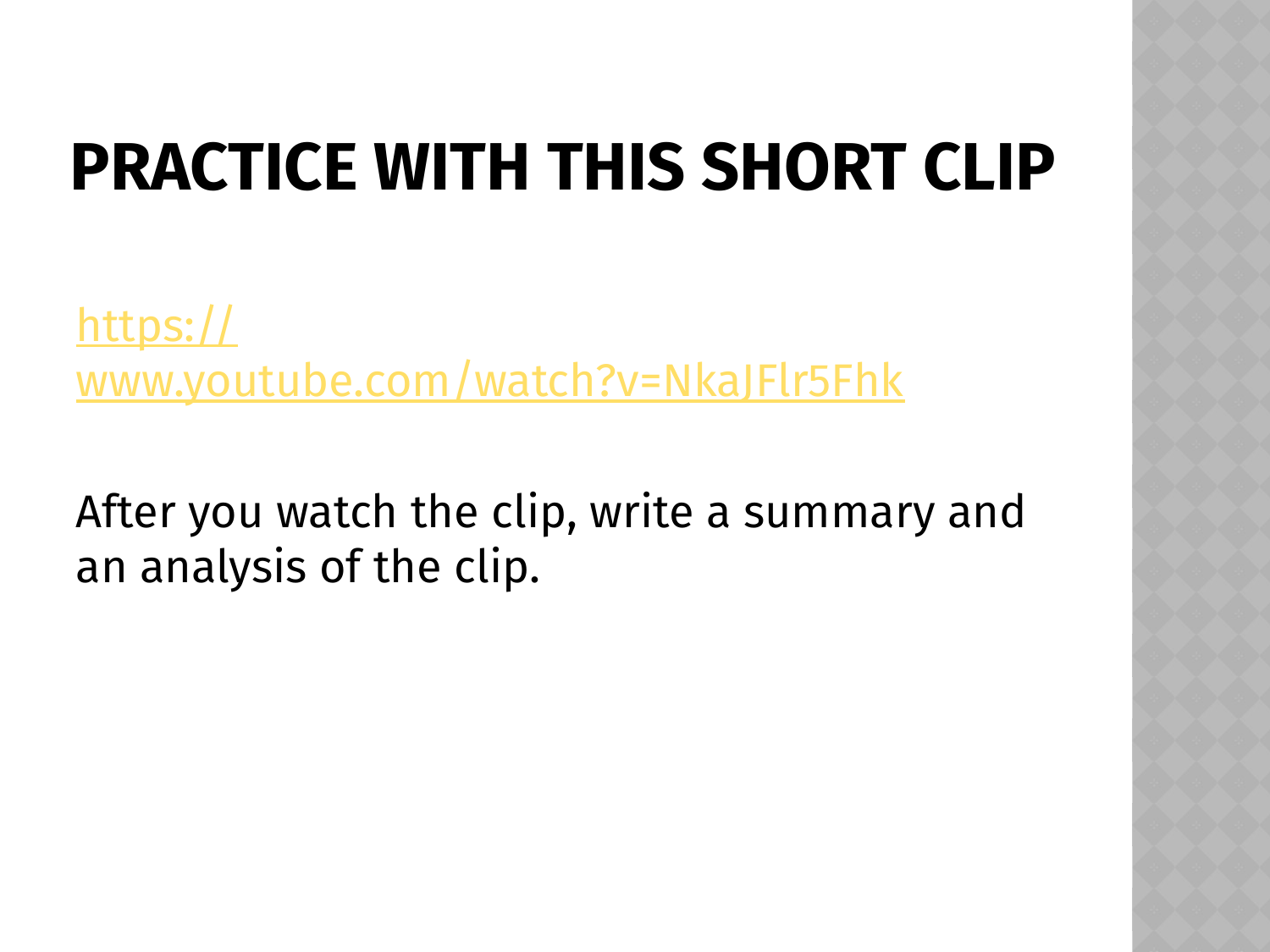

# Practice with this short clip

https://www.youtube.com/watch?v=NkaJFlr5Fhk

After you watch the clip, write a summary and an analysis of the clip.